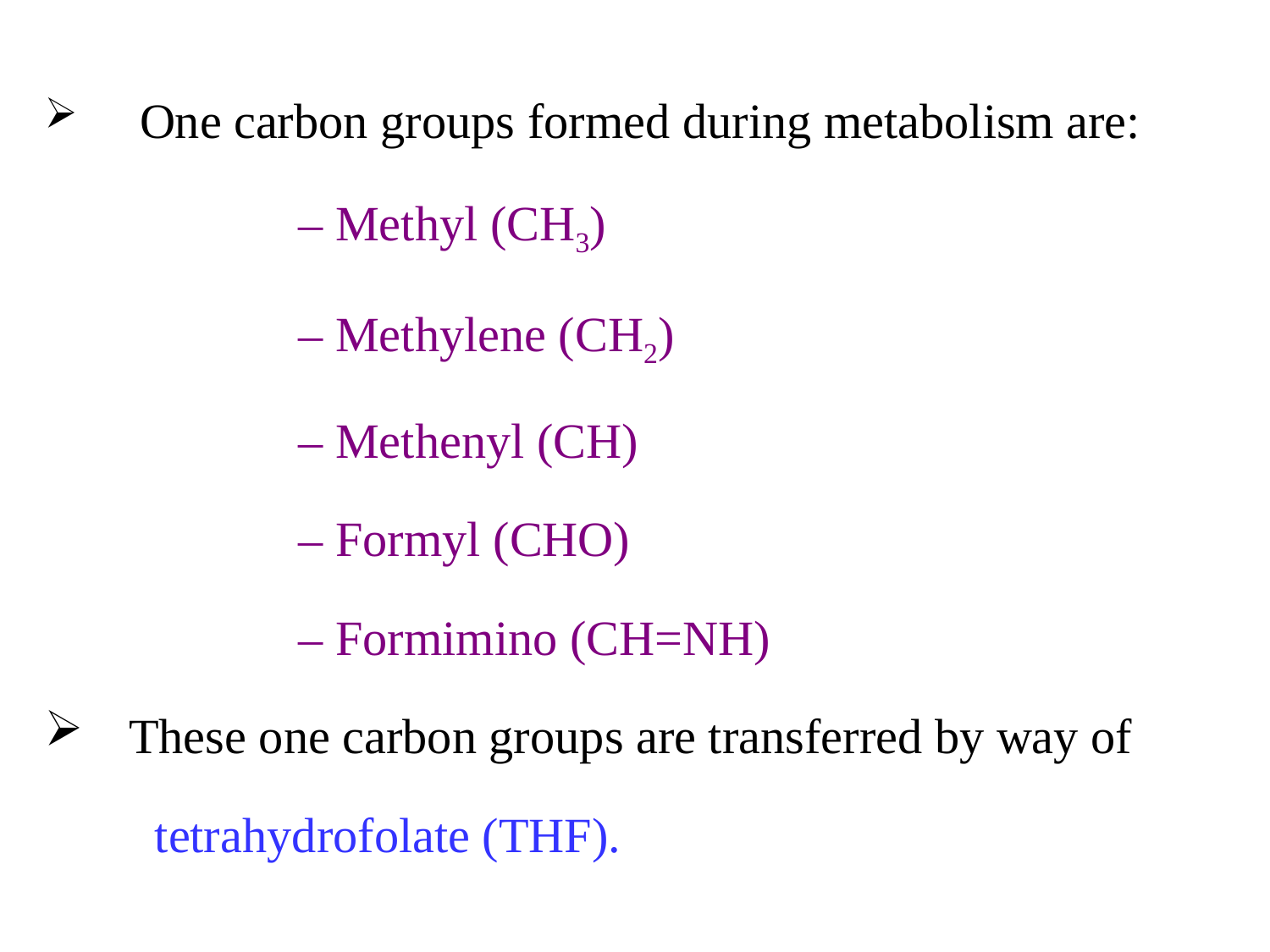

One carbon groups formed during metabolism are:
		– Methyl (CH3)
		– Methylene (CH2)
		– Methenyl (CH)
		– Formyl (CHO)
		– Formimino (CH=NH)
   These one carbon groups are transferred by way of
         tetrahydrofolate (THF).